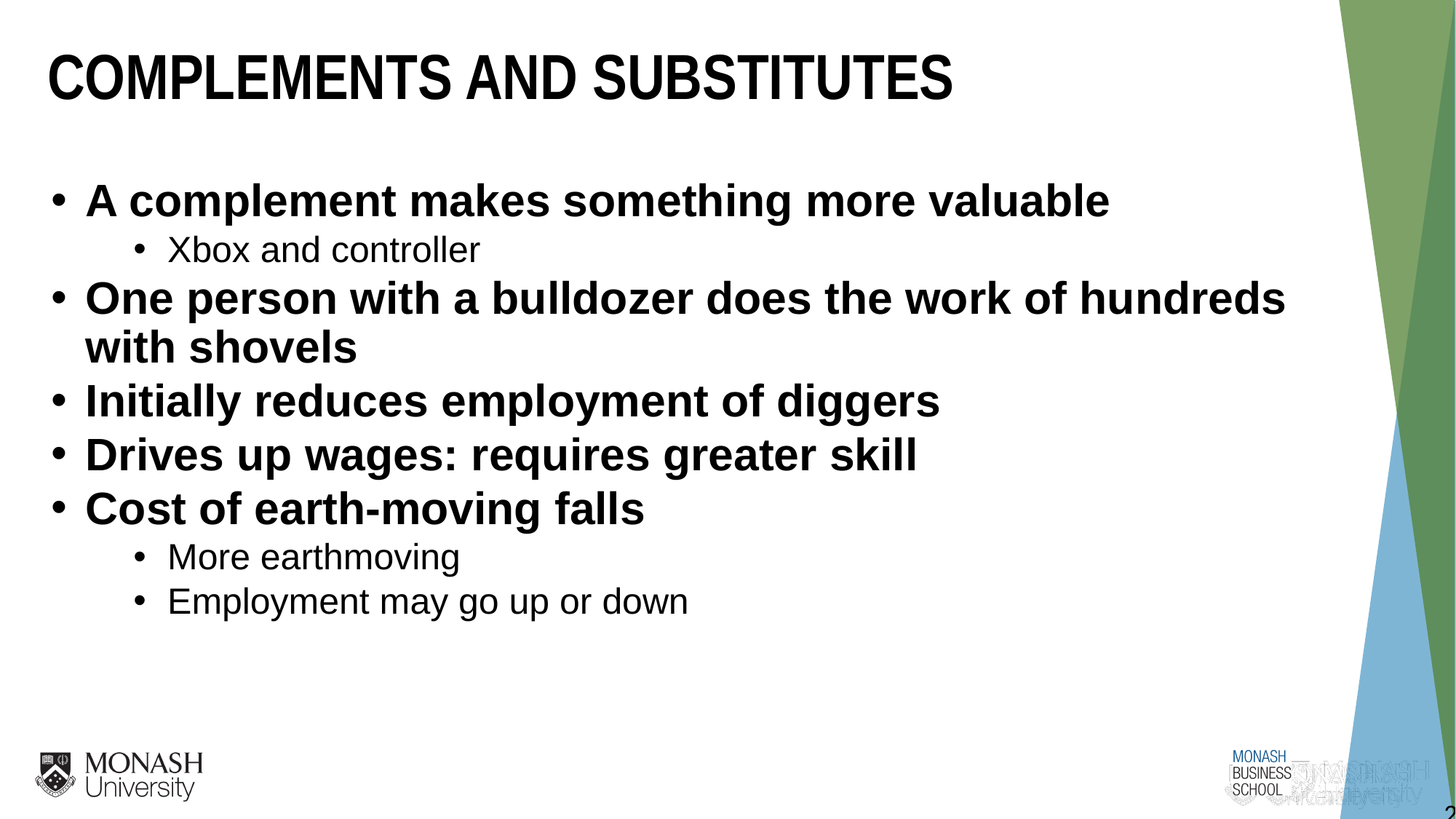

COMPLEMENTS AND SUBSTITUTES
A complement makes something more valuable
Xbox and controller
One person with a bulldozer does the work of hundreds with shovels
Initially reduces employment of diggers
Drives up wages: requires greater skill
Cost of earth-moving falls
More earthmoving
Employment may go up or down
25